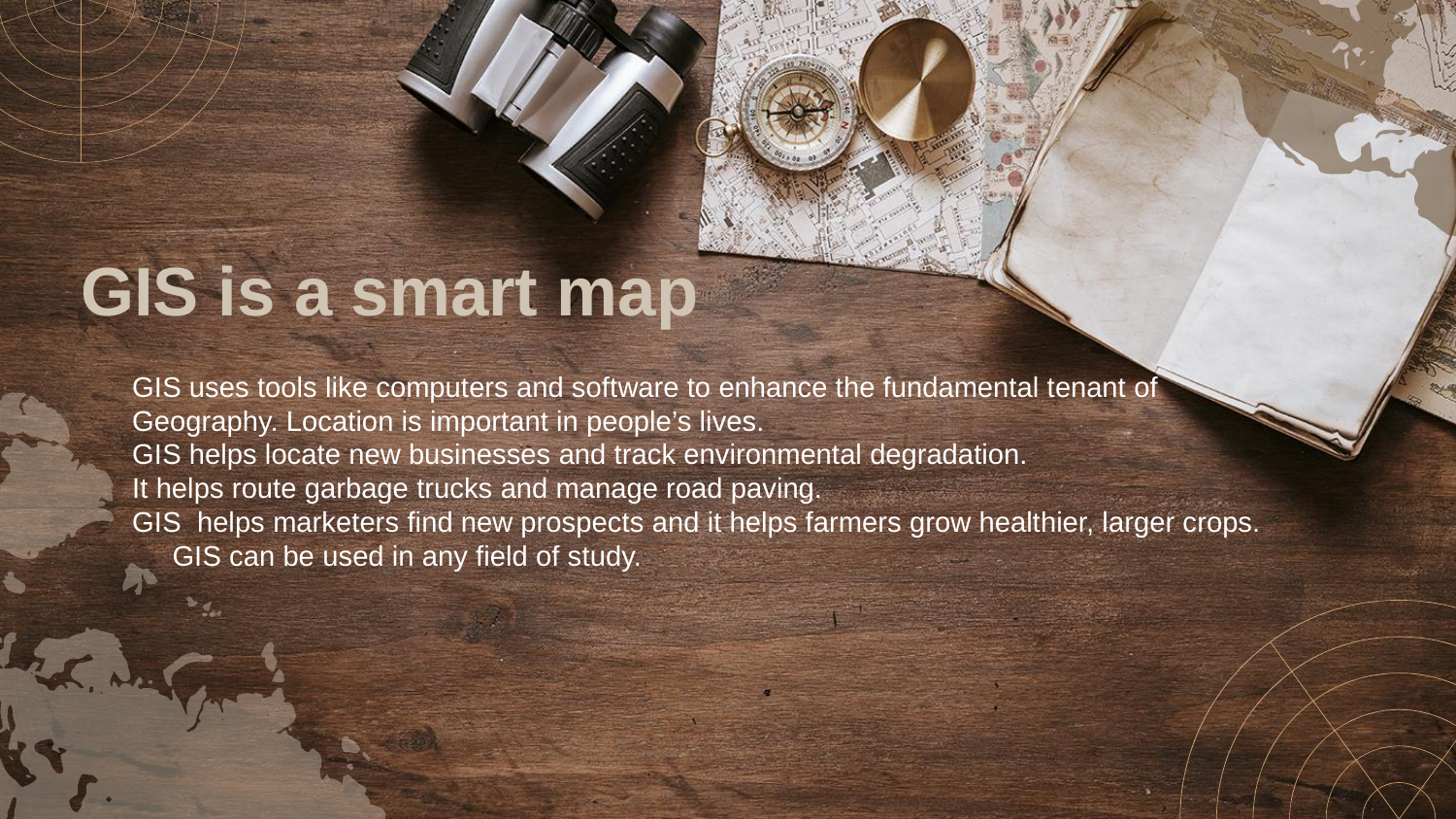

# GIS is a smart map
GIS uses tools like computers and software to enhance the fundamental tenant of
Geography. Location is important in people’s lives.
GIS helps locate new businesses and track environmental degradation.
It helps route garbage trucks and manage road paving.
GIS  helps marketers find new prospects and it helps farmers grow healthier, larger crops.
     GIS can be used in any field of study.